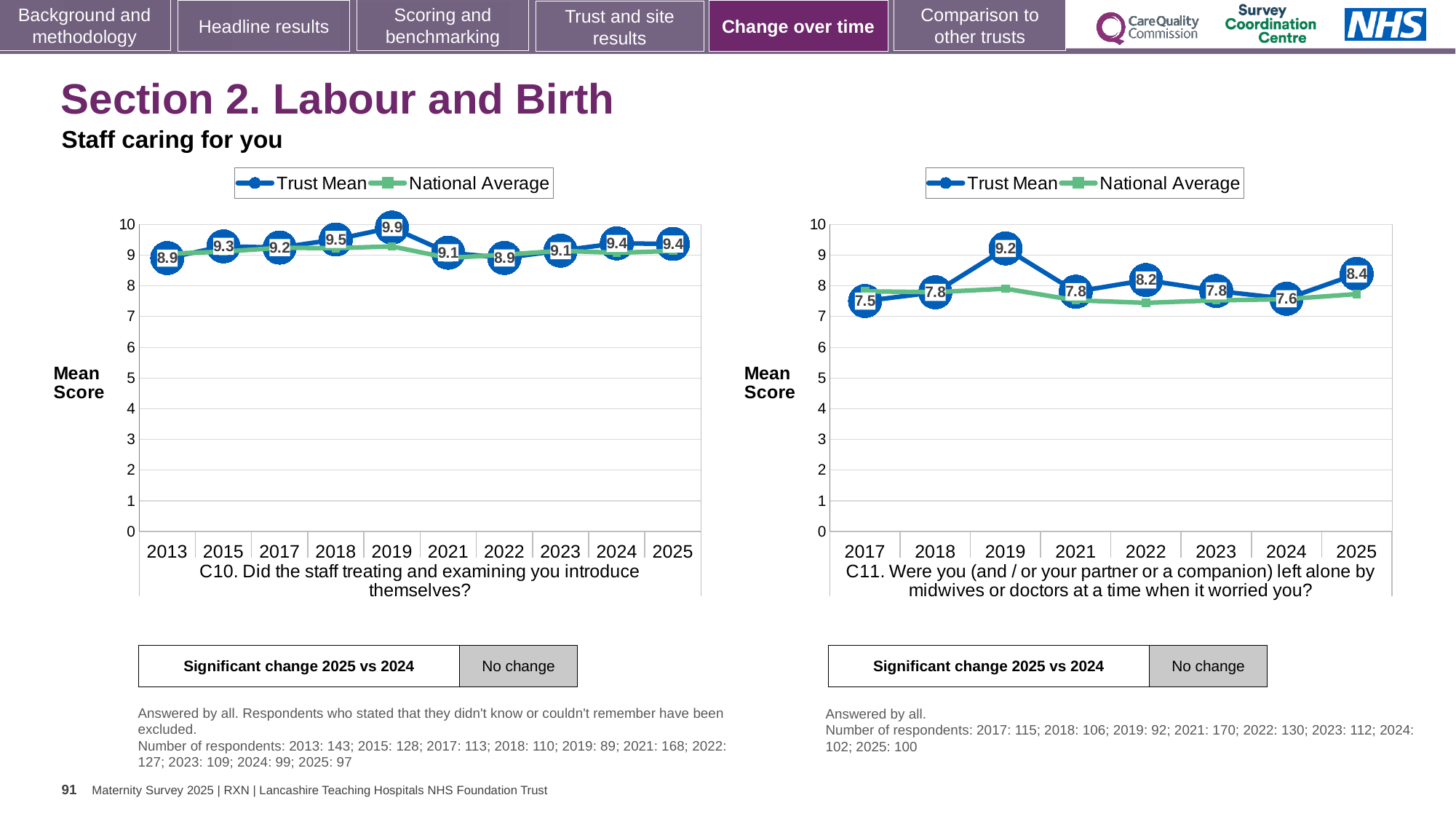

# Section 2. Labour and Birth
Staff caring for you

### Chart

| Category | Trust Mean | National Average |
|---|---|---|
| 2013 | 8.905105899374846 | 9.044741276008148 |
| 2015 | 9.28590282262663 | 9.113601910855463 |
| 2017 | 9.24505931190068 | 9.237801830164695 |
| 2018 | 9.509094941656441 | 9.226424325644443 |
| 2019 | 9.89604127101803 | 9.2847156193811 |
| 2021 | 9.078553698213515 | 8.907170964185832 |
| 2022 | 8.908529775713118 | 9.013839700364157 |
| 2023 | 9.14653217804235 | 9.13996321922253 |
| 2024 | 9.383151548229169 | 9.075611856671559 |
| 2025 | 9.365355104298605 | 9.13565957757553 |

### Chart

| Category | Trust Mean | National Average |
|---|---|---|
| 2017 | 7.506733683622918 | 7.822284591699917 |
| 2018 | 7.791251743033218 | 7.792710897457465 |
| 2019 | 9.218189382728465 | 7.906659960370265 |
| 2021 | 7.809181947148353 | 7.528475567042071 |
| 2022 | 8.190523416675829 | 7.447315959857407 |
| 2023 | 7.836140095997077 | 7.526990574592819 |
| 2024 | 7.58052741786876 | 7.567698324088997 |
| 2025 | 8.3871160544341 | 7.731746255321834 |
| Significant change 2025 vs 2024 | No change |
| --- | --- |
| Significant change 2025 vs 2024 | No change |
| --- | --- |
Answered by all. Respondents who stated that they didn't know or couldn't remember have been excluded.
Number of respondents: 2013: 143; 2015: 128; 2017: 113; 2018: 110; 2019: 89; 2021: 168; 2022: 127; 2023: 109; 2024: 99; 2025: 97
Answered by all.
Number of respondents: 2017: 115; 2018: 106; 2019: 92; 2021: 170; 2022: 130; 2023: 112; 2024: 102; 2025: 100
91